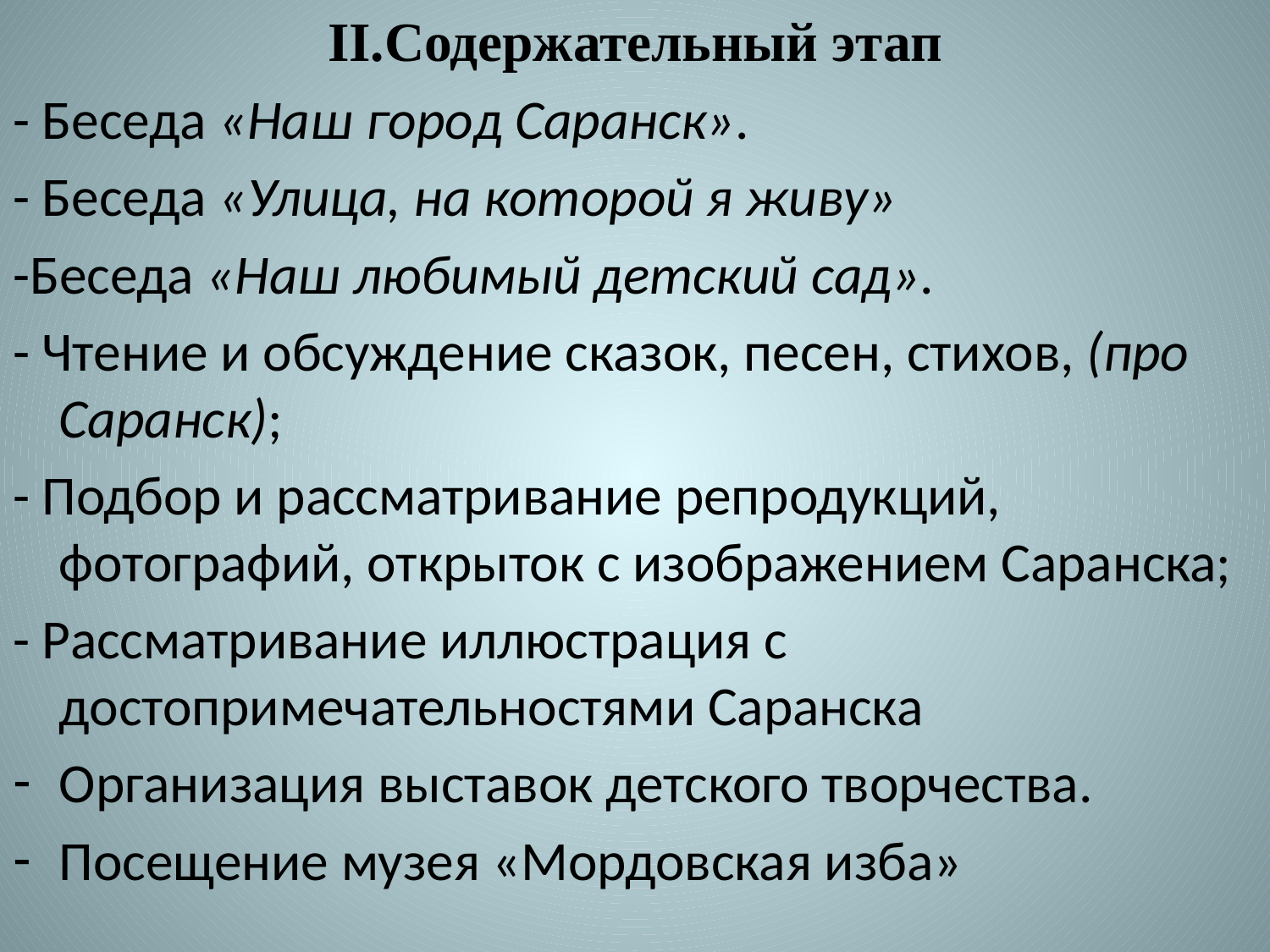

II.Содержательный этап
- Беседа «Наш город Саранск».
- Беседа «Улица, на которой я живу»
-Беседа «Наш любимый детский сад».
- Чтение и обсуждение сказок, песен, стихов, (про Саранск);
- Подбор и рассматривание репродукций, фотографий, открыток с изображением Саранска;
- Рассматривание иллюстрация с достопримечательностями Саранска
Организация выставок детского творчества.
Посещение музея «Мордовская изба»